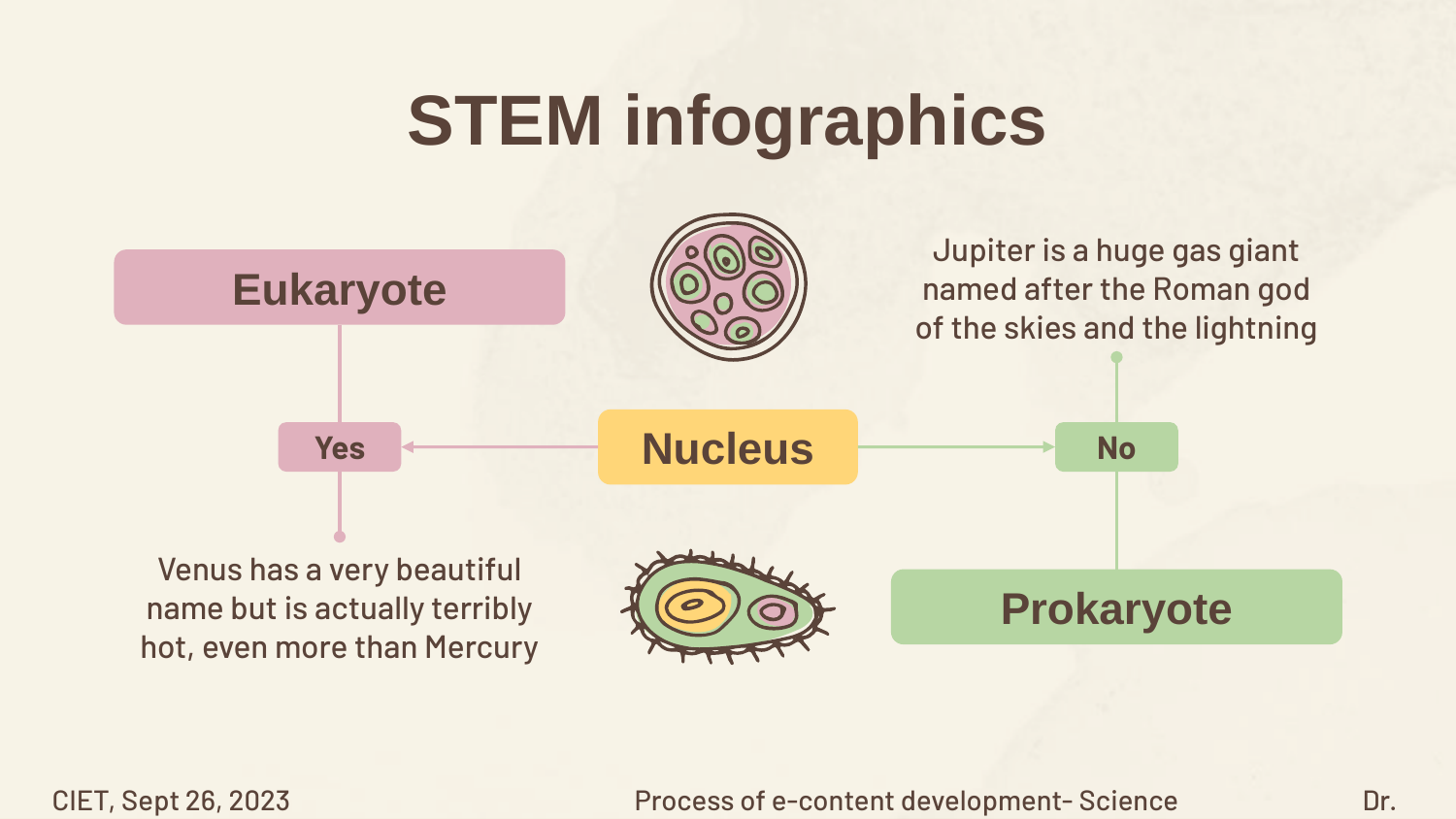

# STEM infographics

Jupiter is a huge gas giant named after the Roman god of the skies and the lightning
Eukaryote
Nucleus
Yes
No
Venus has a very beautiful name but is actually terribly hot, even more than Mercury

Prokaryote